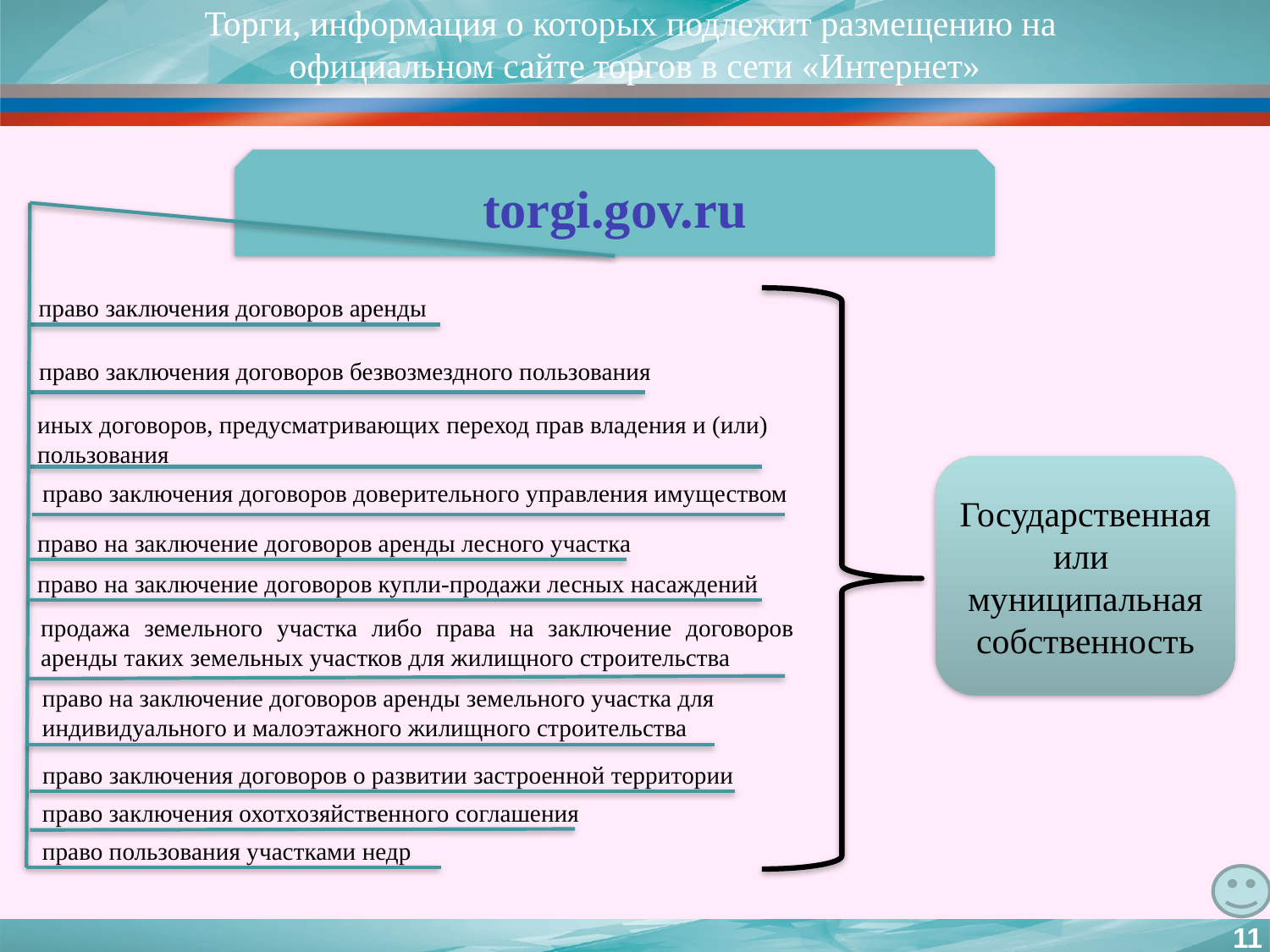

# Торги, информация о которых подлежит размещению на официальном сайте торгов в сети «Интернет»
torgi.gov.ru
право заключения договоров аренды

право заключения договоров безвозмездного пользования
иных договоров, предусматривающих переход прав владения и (или) пользования
Государственная или
муниципальная собственность
право заключения договоров доверительного управления имуществом
право на заключение договоров аренды лесного участка
право на заключение договоров купли-продажи лесных насаждений
продажа земельного участка либо права на заключение договоров аренды таких земельных участков для жилищного строительства
право на заключение договоров аренды земельного участка для индивидуального и малоэтажного жилищного строительства
право заключения договоров о развитии застроенной территории
право заключения охотхозяйственного соглашения
право пользования участками недр

11